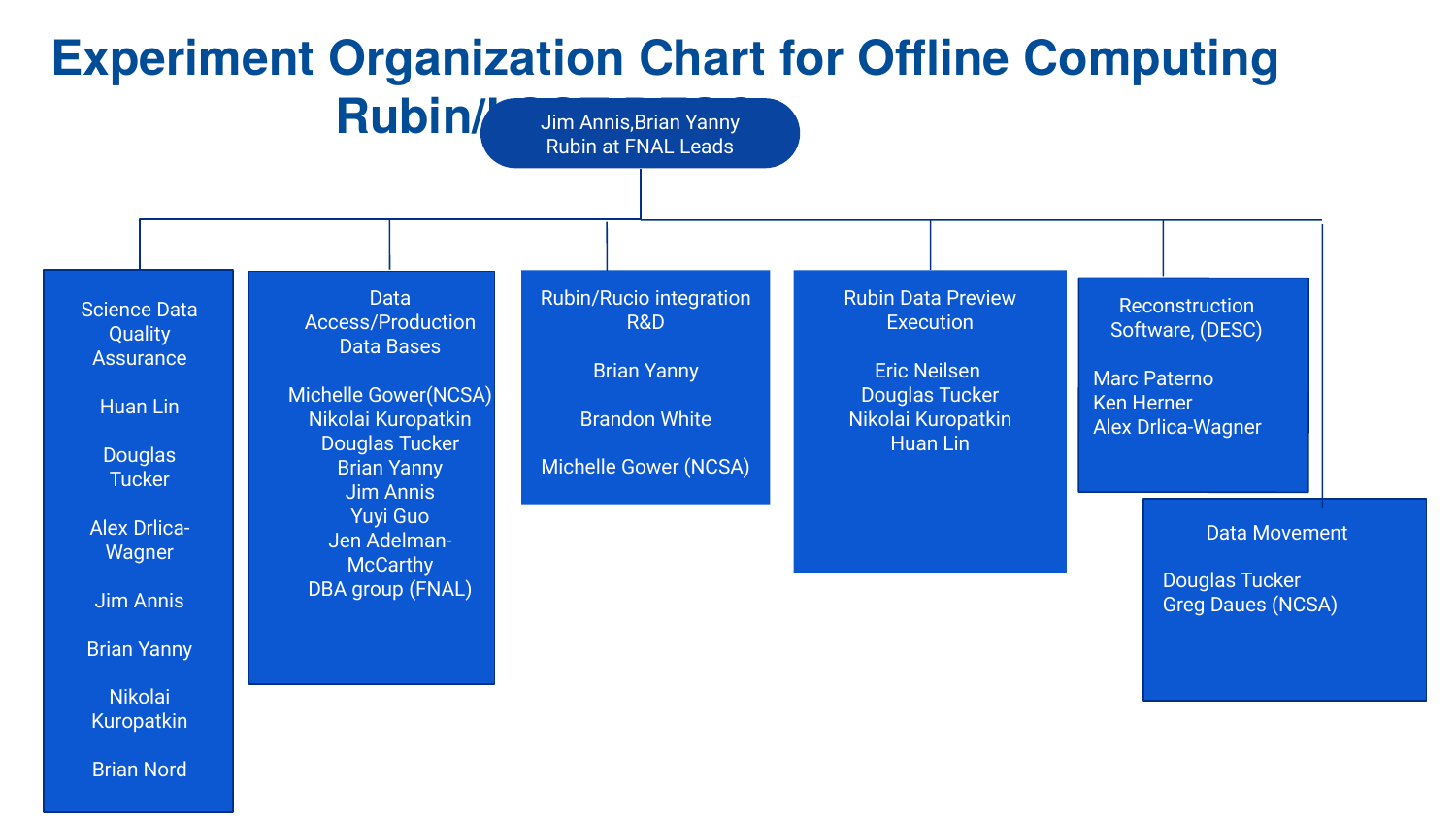

Experiment Organization Chart for Offline Computing                               Rubin/LSST/DESC
Jim Annis,Brian Yanny
Rubin at FNAL Leads

Rubin/Rucio integration
R&D

Brian Yanny

Brandon White

Michelle Gower (NCSA)

Rubin Data Preview
Execution

Eric Neilsen
Douglas Tucker
Nikolai Kuropatkin
Huan Lin

Data Access/Production
Data Bases

Michelle Gower(NCSA)
Nikolai Kuropatkin
Douglas Tucker
Brian Yanny
Jim Annis
Yuyi Guo
Jen Adelman-McCarthy
DBA group (FNAL)

Reconstruction Software, (DESC)

Marc Paterno
Ken Herner
Alex Drlica-Wagner
Science Data Quality
Assurance

Huan Lin

Douglas Tucker

Alex Drlica-Wagner

Jim Annis

Brian Yanny

Nikolai Kuropatkin

Brian Nord

Data Movement

Douglas Tucker
Greg Daues (NCSA)

3